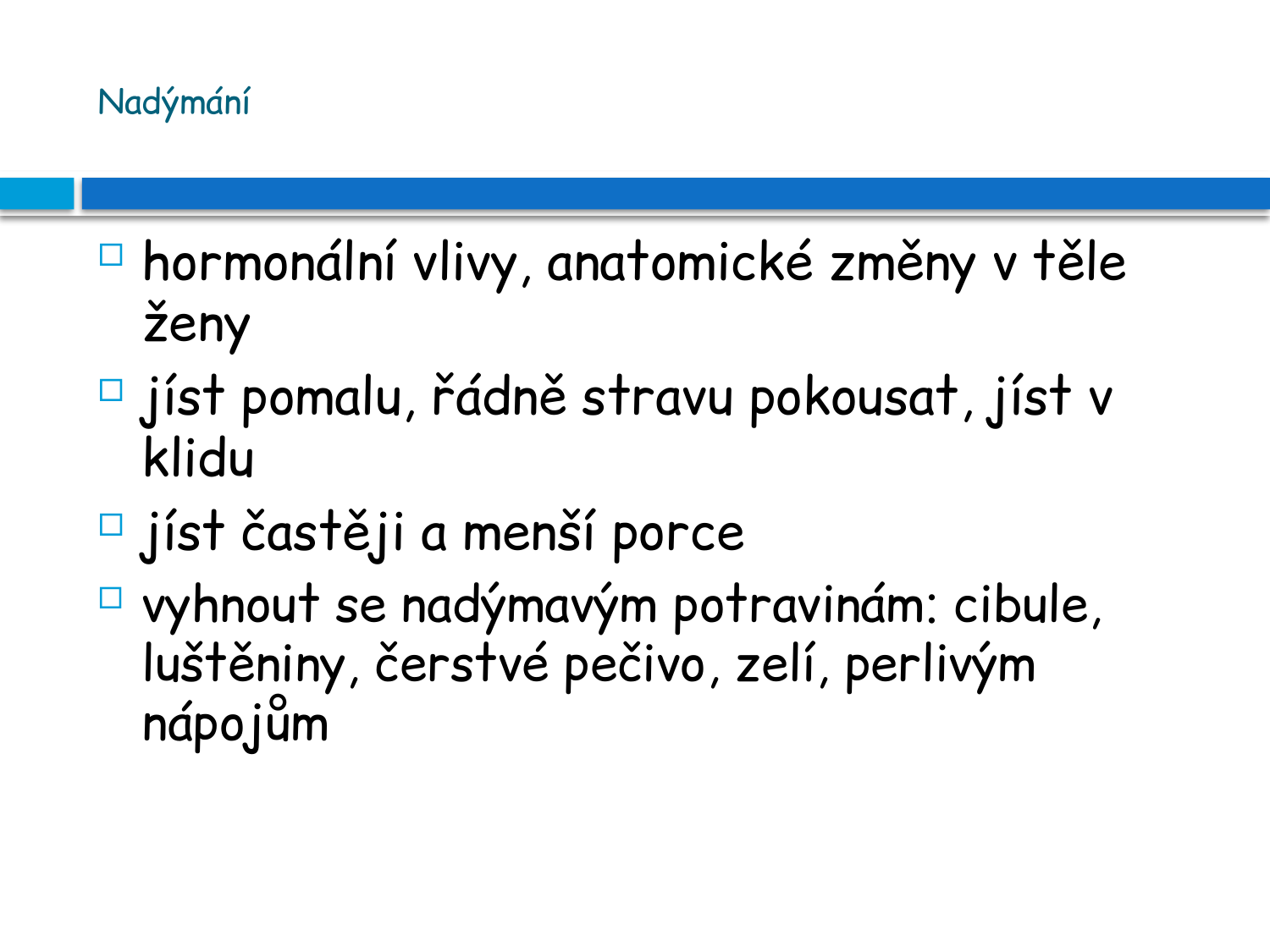

# Nadýmání
hormonální vlivy, anatomické změny v těle ženy
jíst pomalu, řádně stravu pokousat, jíst v klidu
jíst častěji a menší porce
vyhnout se nadýmavým potravinám: cibule, luštěniny, čerstvé pečivo, zelí, perlivým nápojům